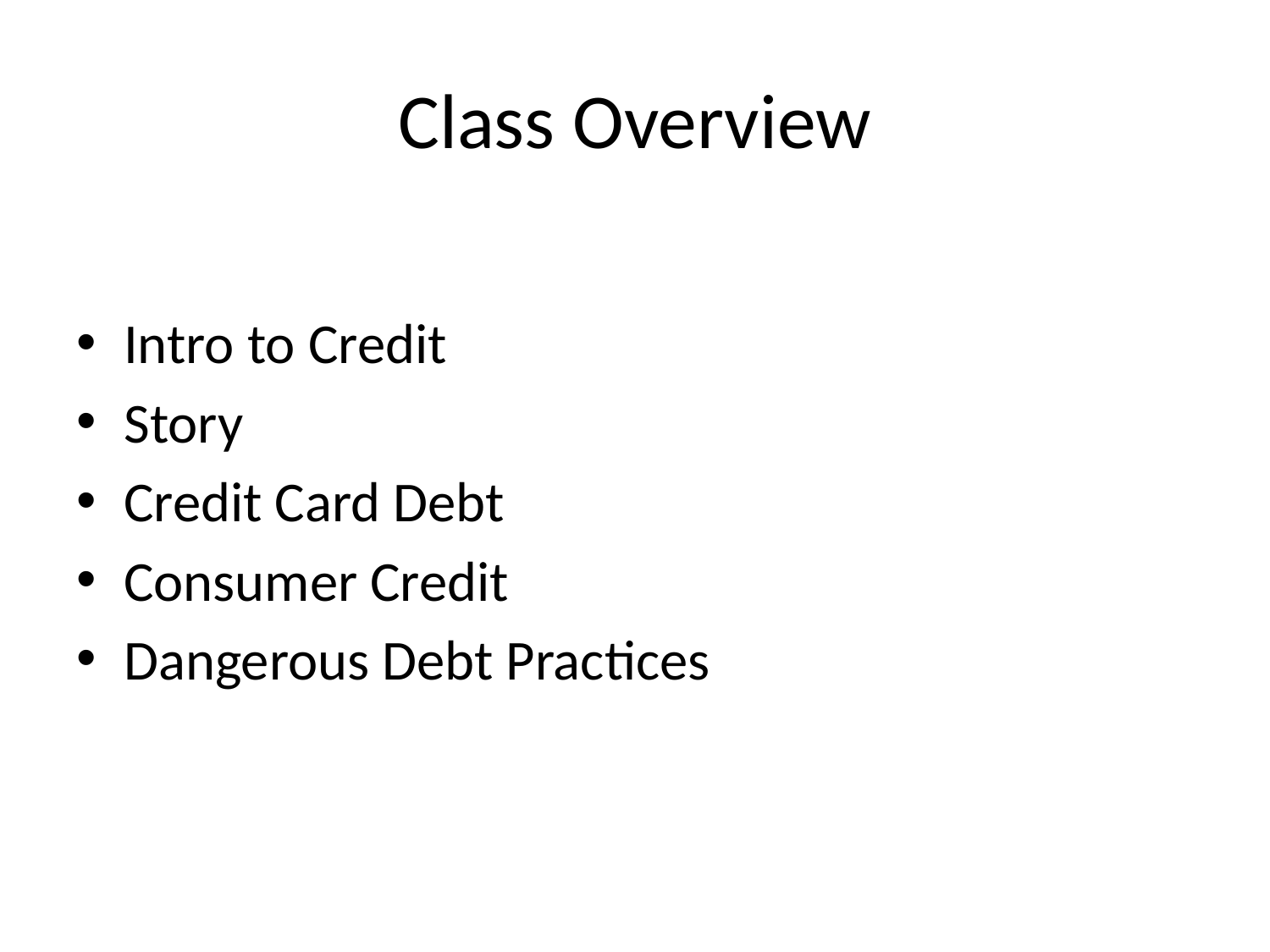

# Class Overview

Intro to Credit
Story
Credit Card Debt
Consumer Credit
Dangerous Debt Practices